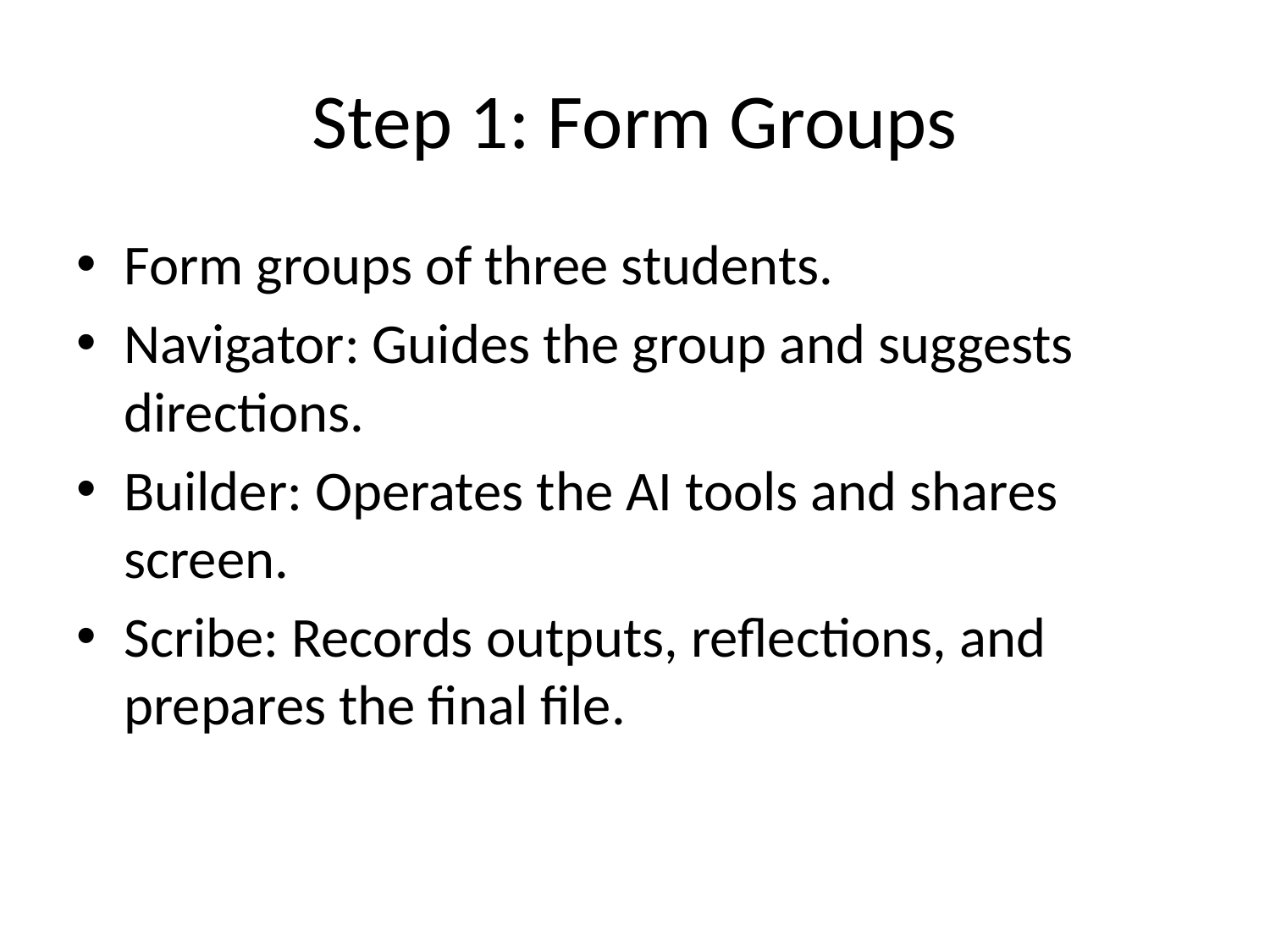

# Step 1: Form Groups
Form groups of three students.
Navigator: Guides the group and suggests directions.
Builder: Operates the AI tools and shares screen.
Scribe: Records outputs, reflections, and prepares the final file.